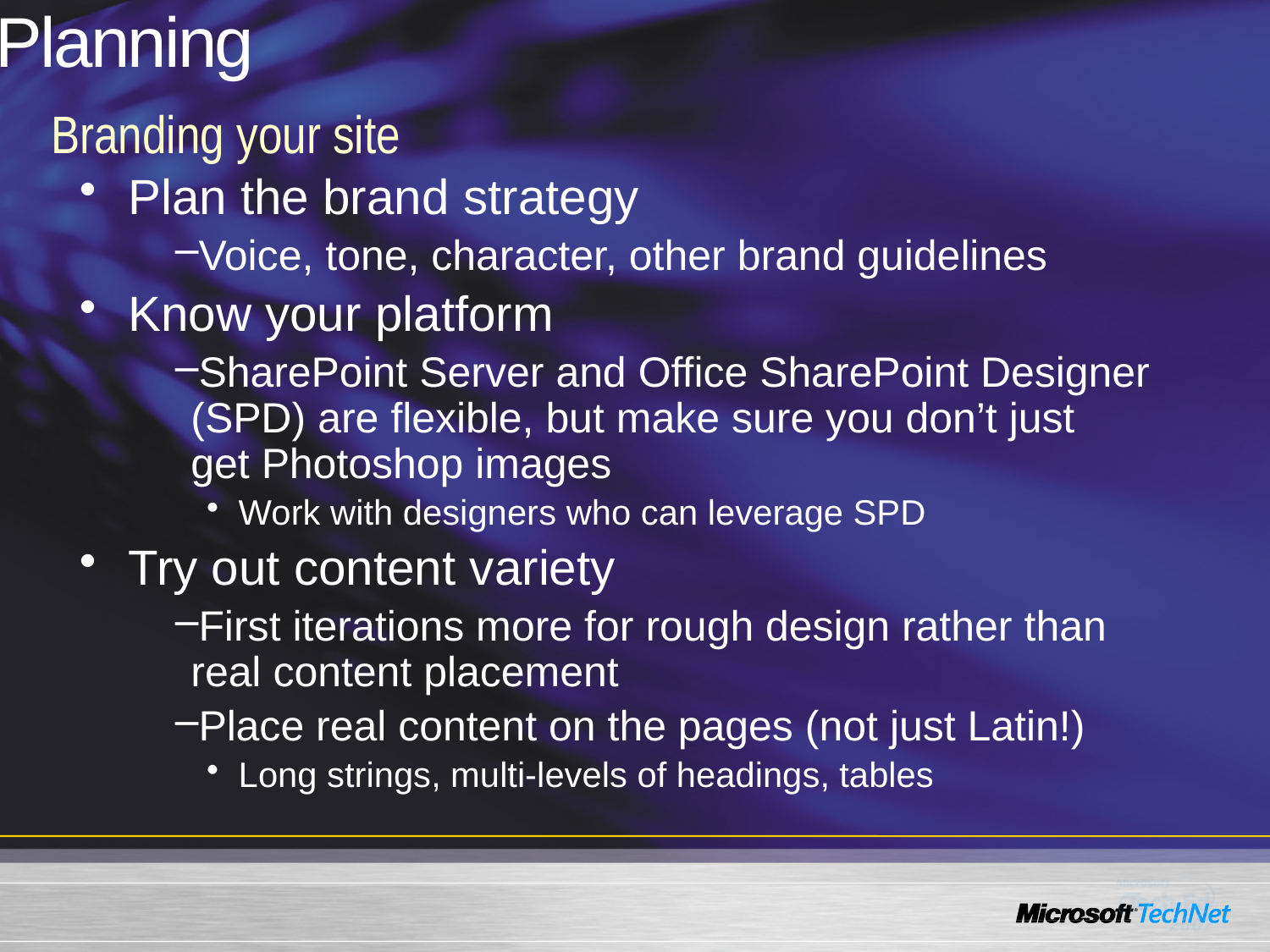

# Planning
Branding your site
Plan the brand strategy
Voice, tone, character, other brand guidelines
Know your platform
SharePoint Server and Office SharePoint Designer (SPD) are flexible, but make sure you don’t just
get Photoshop images
Work with designers who can leverage SPD
Try out content variety
First iterations more for rough design rather than
real content placement
Place real content on the pages (not just Latin!)
Long strings, multi-levels of headings, tables